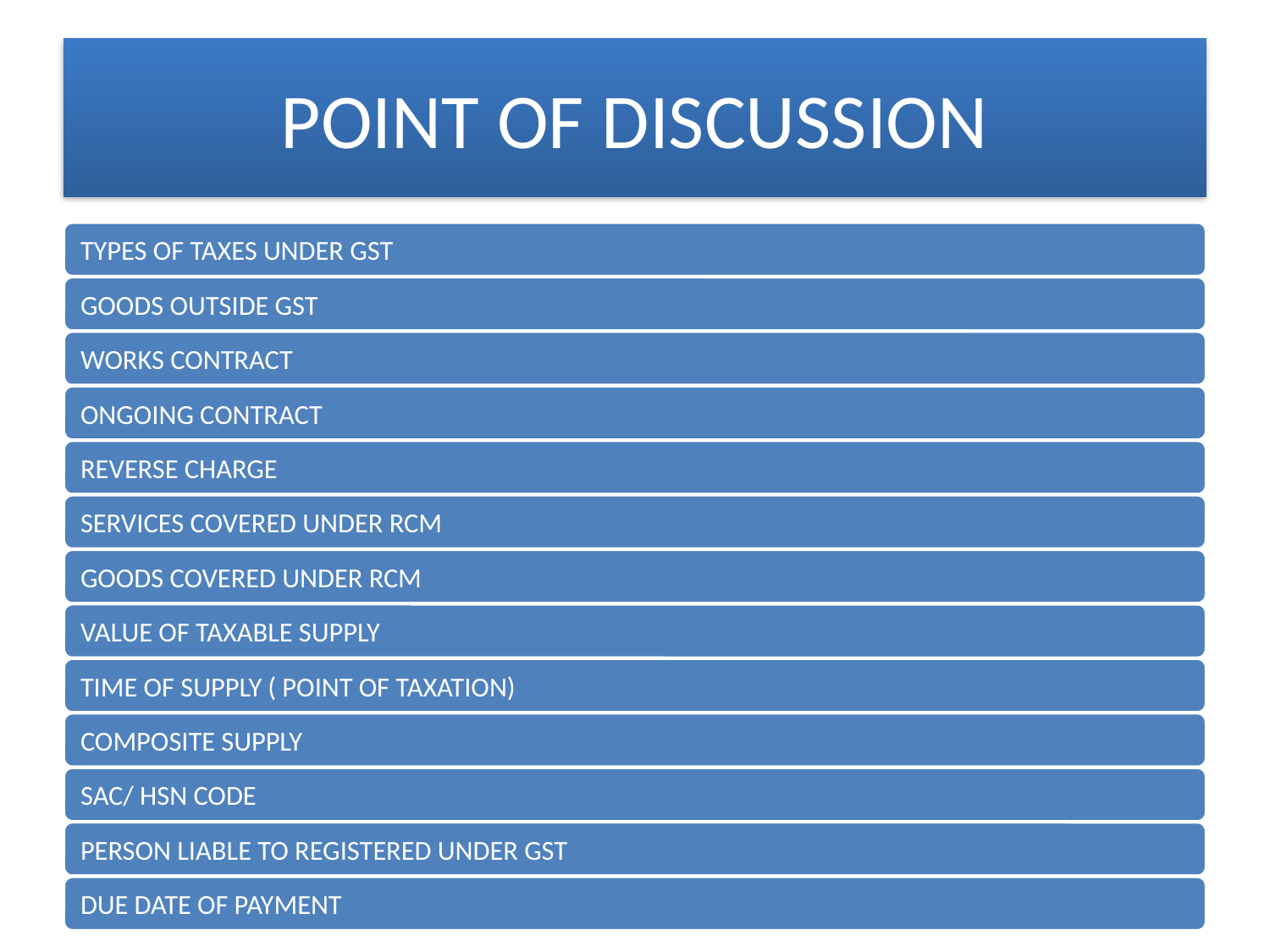

# POINT OF DISCUSSION
TYPES OF TAXES UNDER GST
GOODS OUTSIDE GST
WORKS CONTRACT
ONGOING CONTRACT
REVERSE CHARGE
SERVICES COVERED UNDER RCM
GOODS COVERED UNDER RCM
VALUE OF TAXABLE SUPPLY
TIME OF SUPPLY ( POINT OF TAXATION)
COMPOSITE SUPPLY
SAC/ HSN CODE
PERSON LIABLE TO REGISTERED UNDER GST
DUE DATE OF PAYMENT